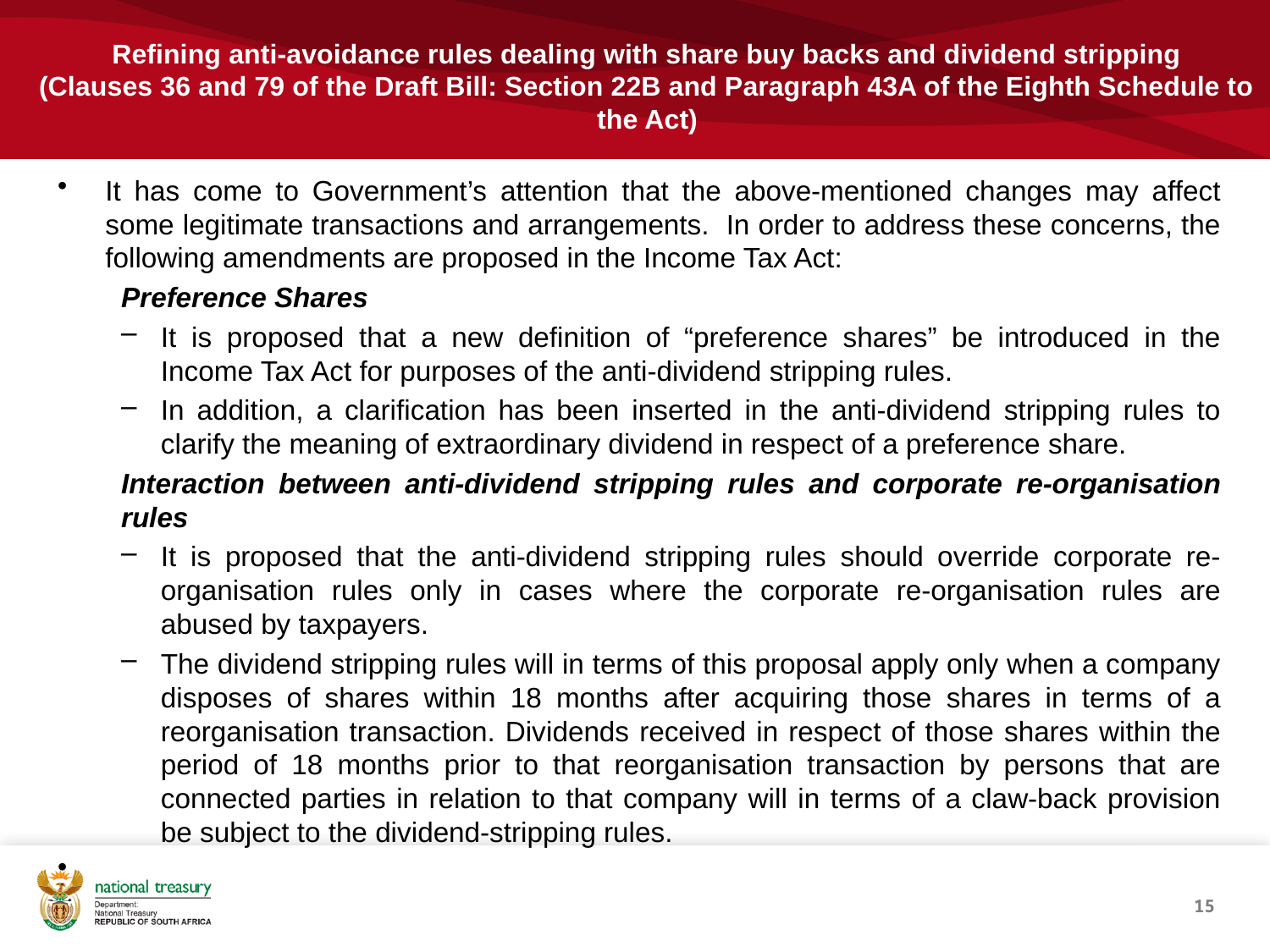

# Refining anti-avoidance rules dealing with share buy backs and dividend stripping (Clauses 36 and 79 of the Draft Bill: Section 22B and Paragraph 43A of the Eighth Schedule to the Act)
It has come to Government’s attention that the above-mentioned changes may affect some legitimate transactions and arrangements.  In order to address these concerns, the following amendments are proposed in the Income Tax Act:
Preference Shares
It is proposed that a new definition of “preference shares” be introduced in the Income Tax Act for purposes of the anti-dividend stripping rules.
In addition, a clarification has been inserted in the anti-dividend stripping rules to clarify the meaning of extraordinary dividend in respect of a preference share.
Interaction between anti-dividend stripping rules and corporate re-organisation rules
It is proposed that the anti-dividend stripping rules should override corporate re-organisation rules only in cases where the corporate re-organisation rules are abused by taxpayers.
The dividend stripping rules will in terms of this proposal apply only when a company disposes of shares within 18 months after acquiring those shares in terms of a reorganisation transaction. Dividends received in respect of those shares within the period of 18 months prior to that reorganisation transaction by persons that are connected parties in relation to that company will in terms of a claw-back provision be subject to the dividend-stripping rules.

15